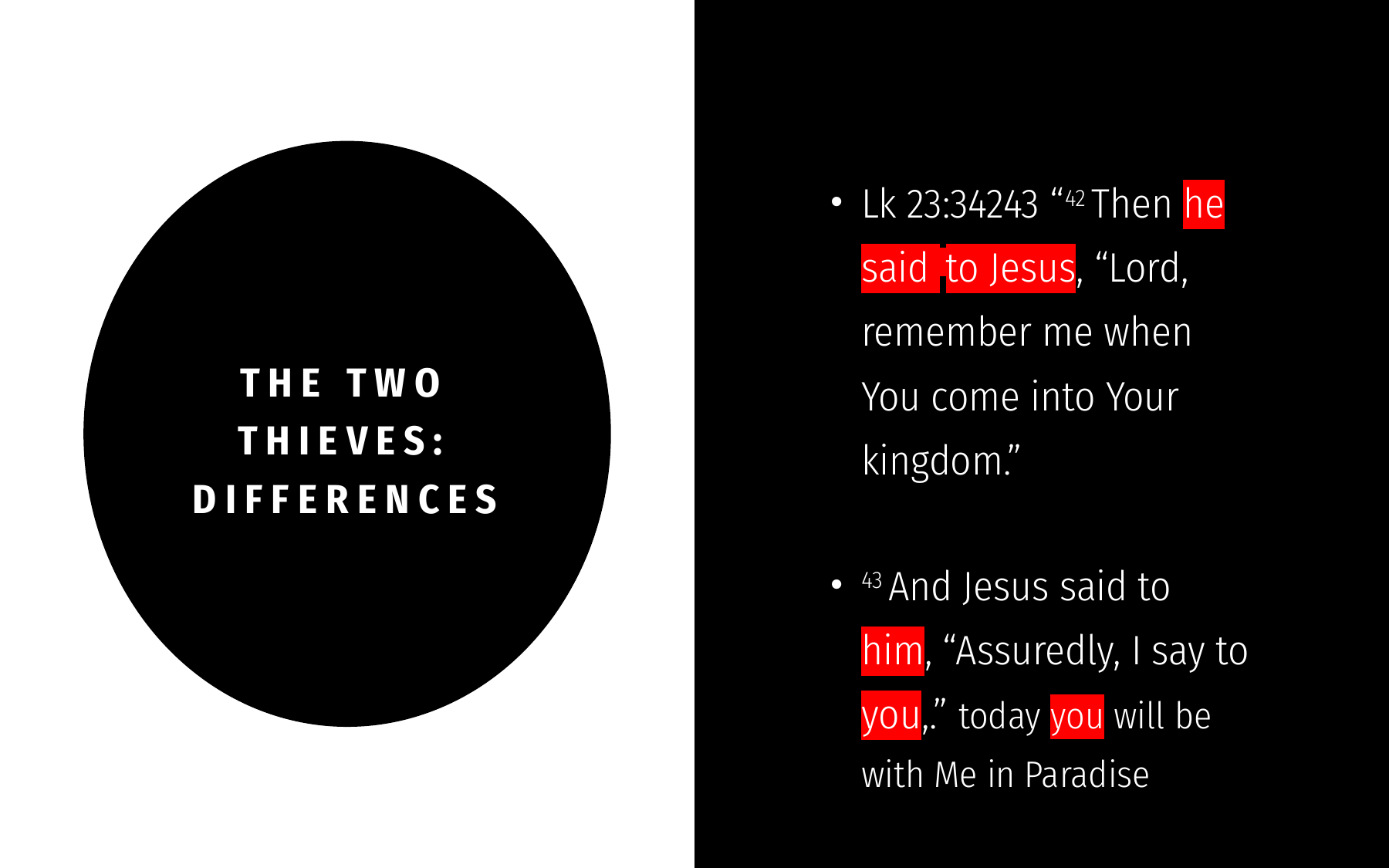

Lk 23:34243 “42 Then he said  to Jesus, “Lord, remember me when You come into Your kingdom.”

43 And Jesus said to him, “Assuredly, I say to you,.” today you will be with Me in Paradise

# The two thieves: Differences